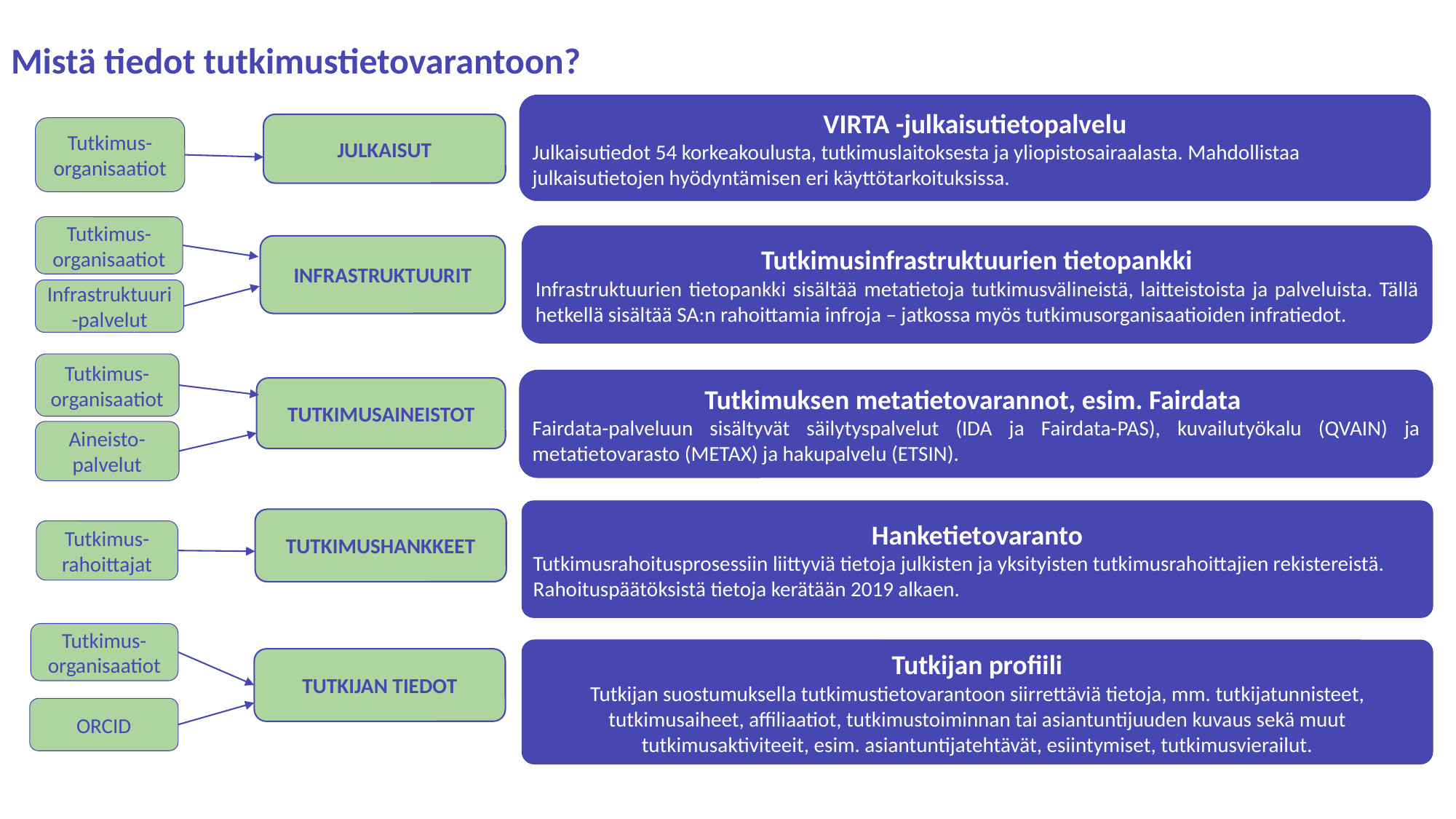

# Mistä tiedot tutkimustietovarantoon?
VIRTA -julkaisutietopalvelu
Julkaisutiedot 54 korkeakoulusta, tutkimuslaitoksesta ja yliopistosairaalasta. Mahdollistaa julkaisutietojen hyödyntämisen eri käyttötarkoituksissa.
JULKAISUT
Tutkimus-
organisaatiot
Tutkimus-
organisaatiot
Infrastruktuuri-palvelut
INFRASTRUKTUURIT
Tutkimusinfrastruktuurien tietopankki
Infrastruktuurien tietopankki sisältää metatietoja tutkimusvälineistä, laitteistoista ja palveluista. Tällä hetkellä sisältää SA:n rahoittamia infroja – jatkossa myös tutkimusorganisaatioiden infratiedot.
Tutkimus-
organisaatiot
Aineisto-palvelut
TUTKIMUSAINEISTOT
Tutkimuksen metatietovarannot, esim. Fairdata
Fairdata-palveluun sisältyvät säilytyspalvelut (IDA ja Fairdata-PAS), kuvailutyökalu (QVAIN) ja metatietovarasto (METAX) ja hakupalvelu (ETSIN).
Hanketietovaranto
Tutkimusrahoitusprosessiin liittyviä tietoja julkisten ja yksityisten tutkimusrahoittajien rekistereistä. Rahoituspäätöksistä tietoja kerätään 2019 alkaen.
TUTKIMUSHANKKEET
Tutkimus-rahoittajat
Tutkimus-
organisaatiot
Tutkijan profiili
Tutkijan suostumuksella tutkimustietovarantoon siirrettäviä tietoja, mm. tutkijatunnisteet, tutkimusaiheet, affiliaatiot, tutkimustoiminnan tai asiantuntijuuden kuvaus sekä muut tutkimusaktiviteeit, esim. asiantuntijatehtävät, esiintymiset, tutkimusvierailut.
TUTKIJAN TIEDOT
ORCID